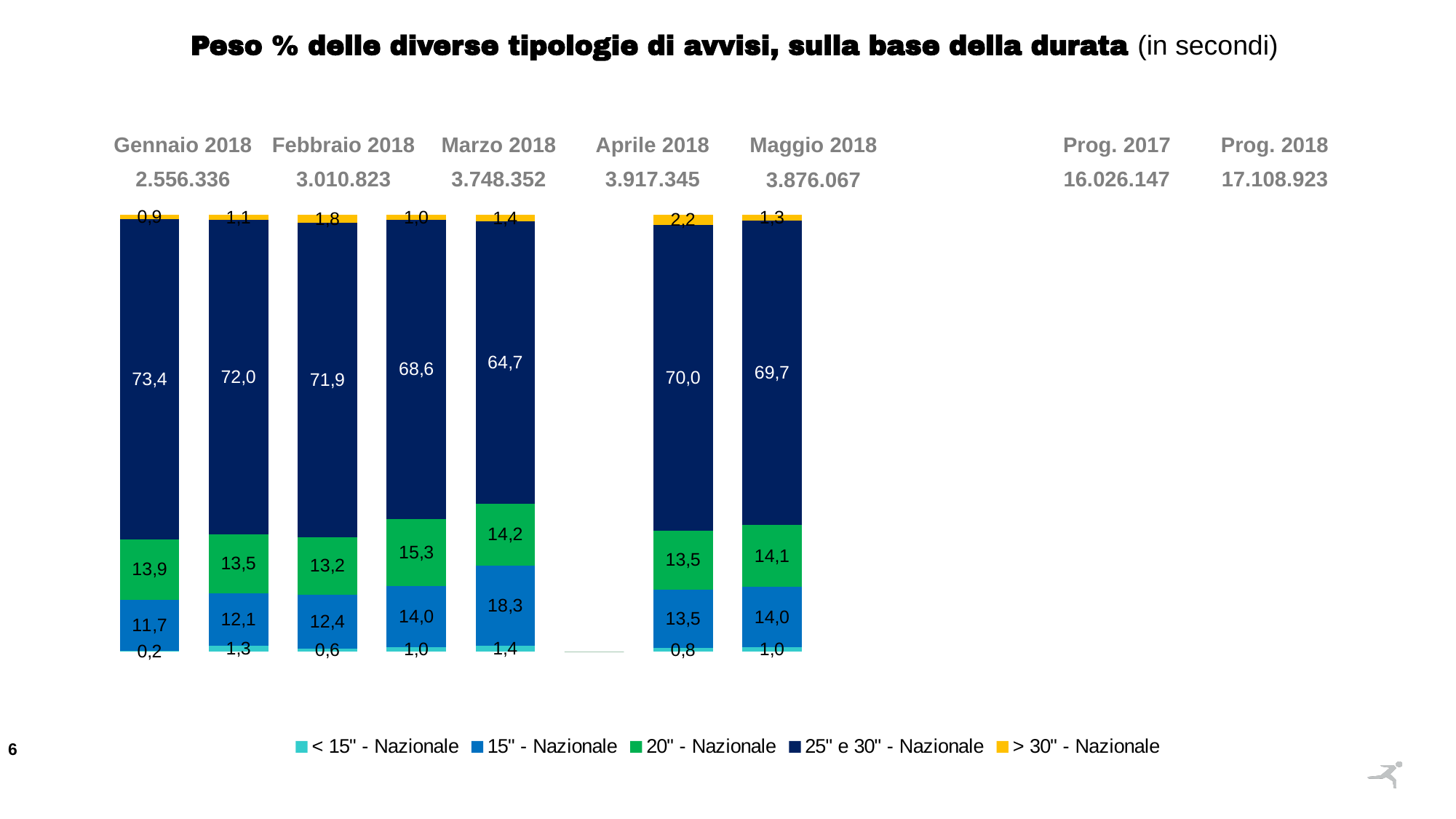

Peso % delle diverse tipologie di avvisi, sulla base della durata (in secondi)
Aprile 2018

3.917.345
Marzo 2018

3.748.352
Gennaio 2018

2.556.336
Febbraio 2018

3.010.823
Prog. 2017

16.026.147
Prog. 2018

17.108.923
Maggio 2018

3.876.067

[unsupported chart]